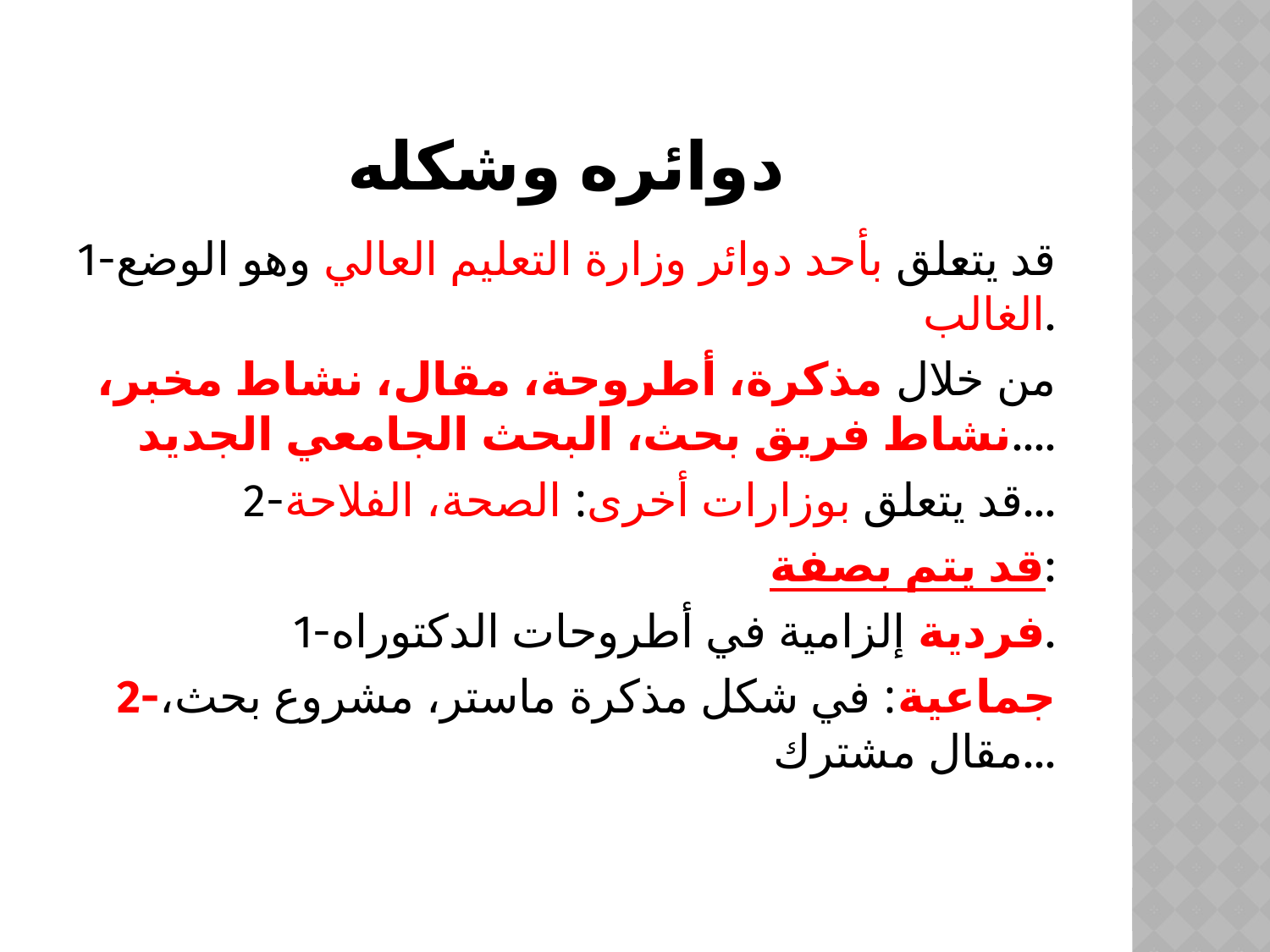

# دوائره وشكله
1-قد يتعلق بأحد دوائر وزارة التعليم العالي وهو الوضع الغالب.
من خلال مذكرة، أطروحة، مقال، نشاط مخبر، نشاط فريق بحث، البحث الجامعي الجديد....
2-قد يتعلق بوزارات أخرى: الصحة، الفلاحة...
قد يتم بصفة:
1-فردية إلزامية في أطروحات الدكتوراه.
2-جماعية: في شكل مذكرة ماستر، مشروع بحث، مقال مشترك...